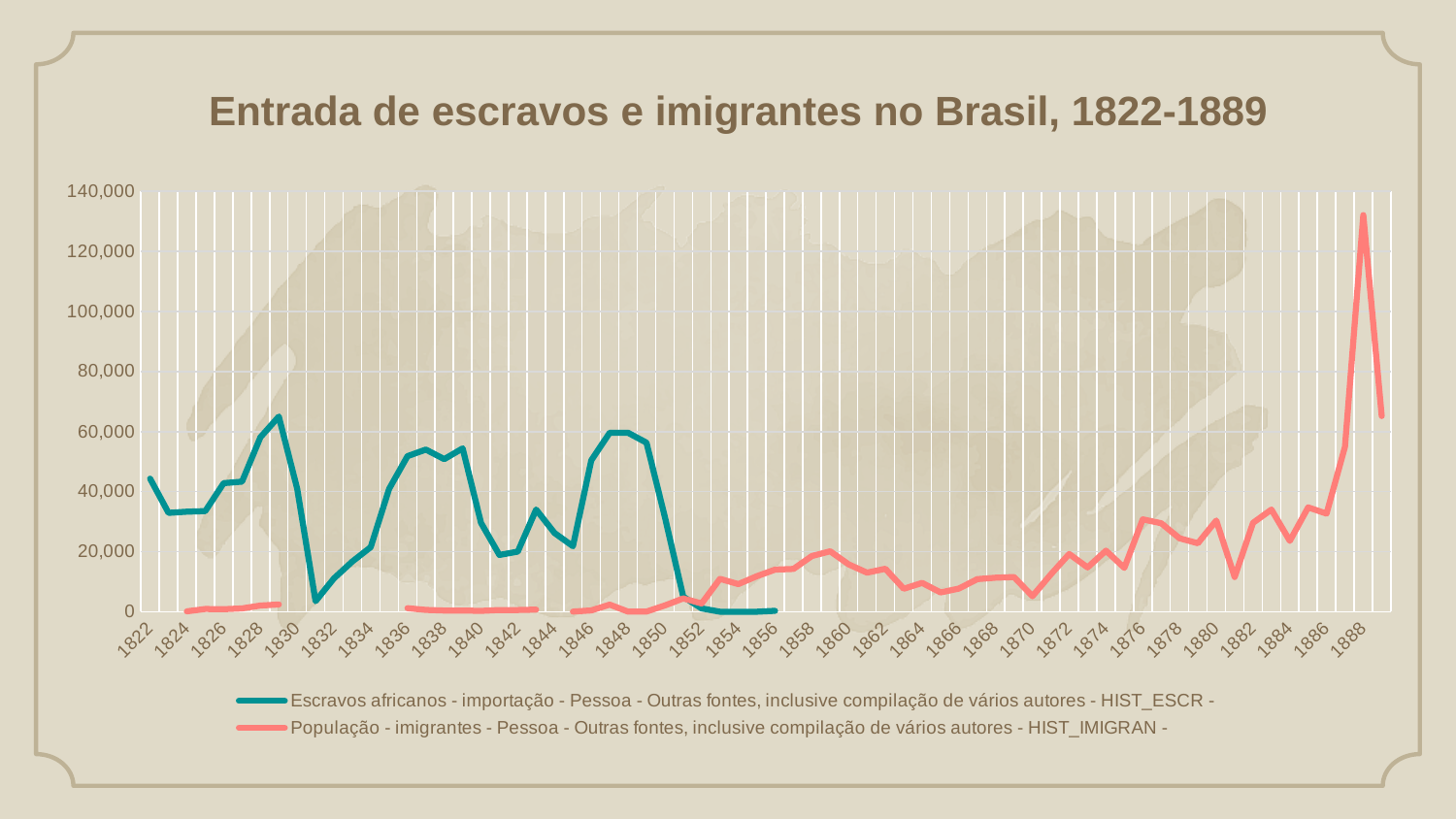

Entrada de escravos e imigrantes no Brasil, 1822-1889

### Chart

| Category | Escravos africanos - importação - Pessoa - Outras fontes, inclusive compilação de vários autores - HIST_ESCR -  | População - imigrantes - Pessoa - Outras fontes, inclusive compilação de vários autores - HIST_IMIGRAN -  |
|---|---|---|
| 1822 | 44300.0 | None |
| 1823 | 32900.0 | None |
| 1824 | 33300.0 | 126.0 |
| 1825 | 33500.0 | 909.0 |
| 1826 | 42800.0 | 828.0 |
| 1827 | 43300.0 | 1088.0 |
| 1828 | 58100.0 | 2060.0 |
| 1829 | 65000.0 | 2412.0 |
| 1830 | 41000.0 | None |
| 1831 | 3500.0 | None |
| 1832 | 11100.0 | None |
| 1833 | 16700.0 | None |
| 1834 | 21500.0 | None |
| 1835 | 40900.0 | None |
| 1836 | 51800.0 | 1180.0 |
| 1837 | 54000.0 | 604.0 |
| 1838 | 50800.0 | 396.0 |
| 1839 | 54400.0 | 389.0 |
| 1840 | 29600.0 | 269.0 |
| 1841 | 18900.0 | 555.0 |
| 1842 | 20000.0 | 568.0 |
| 1843 | 34000.0 | 694.0 |
| 1844 | 26200.0 | None |
| 1845 | 21800.0 | 53.0 |
| 1846 | 50400.0 | 435.0 |
| 1847 | 59600.0 | 2350.0 |
| 1848 | 59600.0 | 28.0 |
| 1849 | 56300.0 | 40.0 |
| 1850 | 31600.0 | 2072.0 |
| 1851 | 5000.0 | 4425.0 |
| 1852 | 1100.0 | 2731.0 |
| 1853 | 0.0 | 10935.0 |
| 1854 | 0.0 | 9189.0 |
| 1855 | 0.0 | 11798.0 |
| 1856 | 300.0 | 14008.0 |
| 1857 | None | 14244.0 |
| 1858 | None | 18529.0 |
| 1859 | None | 20114.0 |
| 1860 | None | 15774.0 |
| 1861 | None | 13003.0 |
| 1862 | None | 14295.0 |
| 1863 | None | 7642.0 |
| 1864 | None | 9578.0 |
| 1865 | None | 6422.0 |
| 1866 | None | 7699.0 |
| 1867 | None | 10842.0 |
| 1868 | None | 11315.0 |
| 1869 | None | 11528.0 |
| 1870 | None | 5158.0 |
| 1871 | None | 12431.0 |
| 1872 | None | 19219.0 |
| 1873 | None | 14742.0 |
| 1874 | None | 20332.0 |
| 1875 | None | 14590.0 |
| 1876 | None | 30747.0 |
| 1877 | None | 29468.0 |
| 1878 | None | 24456.0 |
| 1879 | None | 22788.0 |
| 1880 | None | 30355.0 |
| 1881 | None | 11548.0 |
| 1882 | None | 29589.0 |
| 1883 | None | 34015.0 |
| 1884 | None | 23574.0 |
| 1885 | None | 34724.0 |
| 1886 | None | 32650.0 |
| 1887 | None | 54932.0 |
| 1888 | None | 132070.0 |
| 1889 | None | 65165.0 |